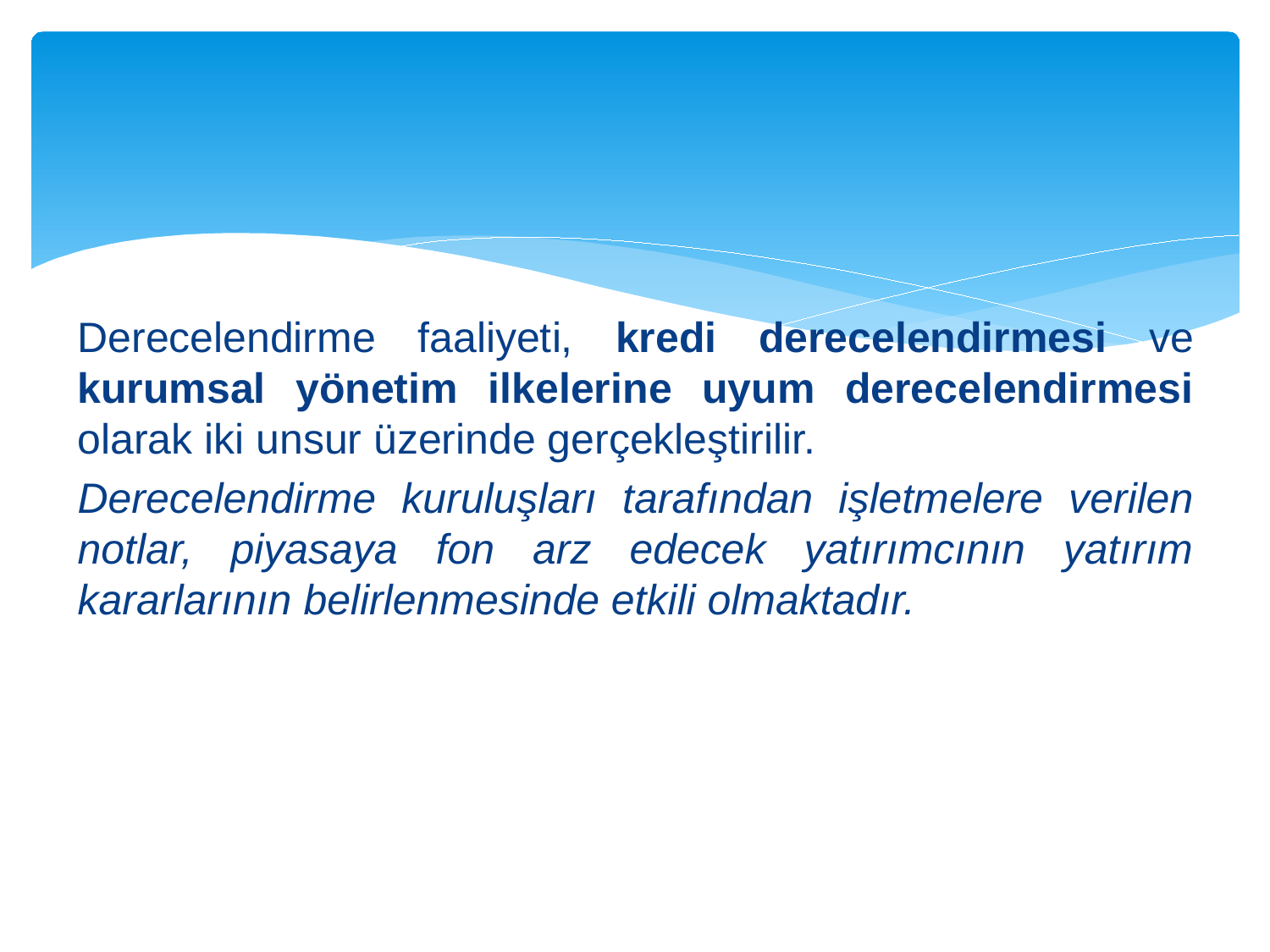

#

Derecelendirme faaliyeti, kredi derecelendirmesi ve kurumsal yönetim ilkelerine uyum derecelendirmesi olarak iki unsur üzerinde gerçekleştirilir.
Derecelendirme kuruluşları tarafından işletmelere verilen notlar, piyasaya fon arz edecek yatırımcının yatırım kararlarının belirlenmesinde etkili olmaktadır.